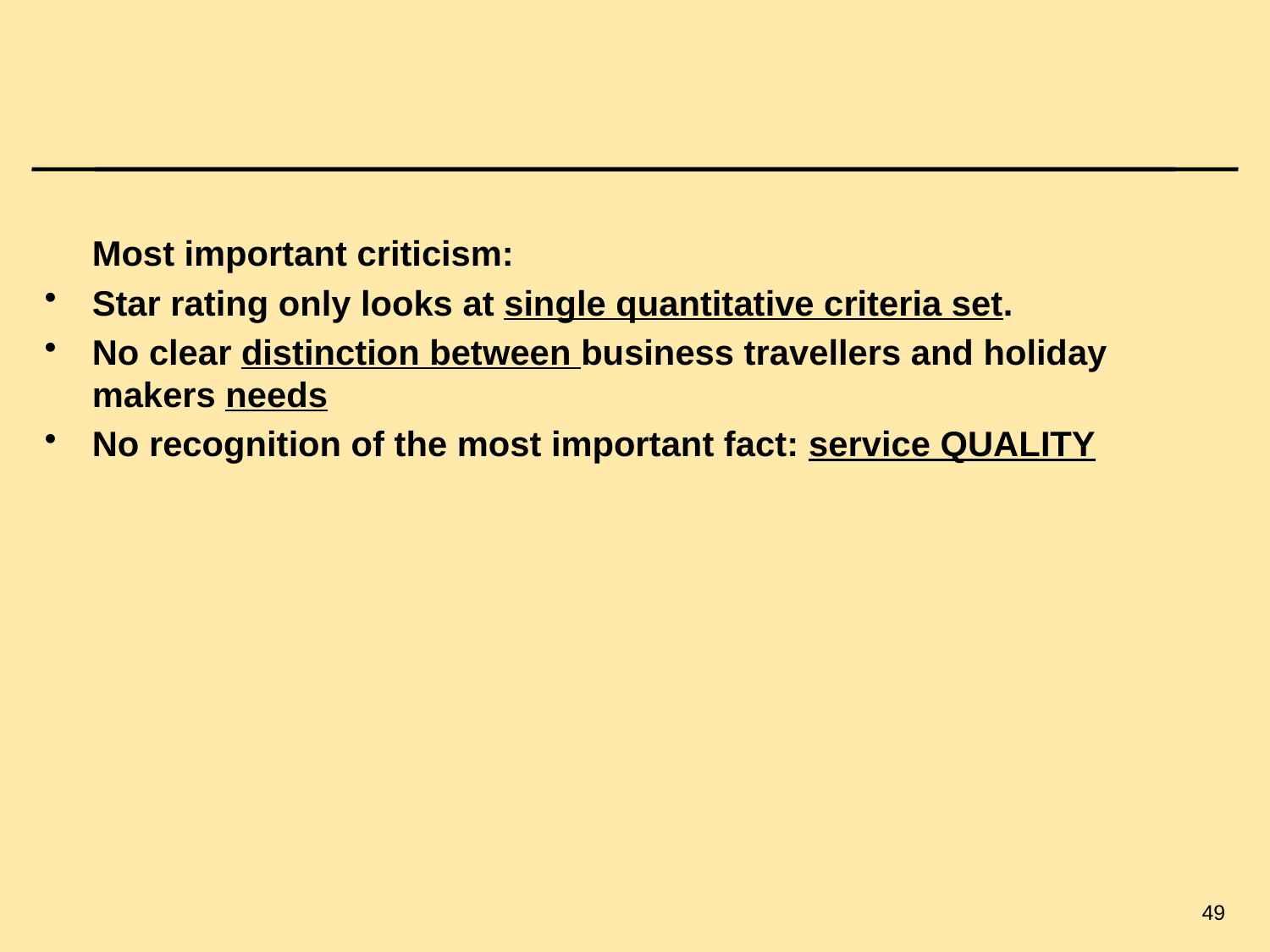

49
#

	Most important criticism:
Star rating only looks at single quantitative criteria set.
No clear distinction between business travellers and holiday makers needs
No recognition of the most important fact: service QUALITY